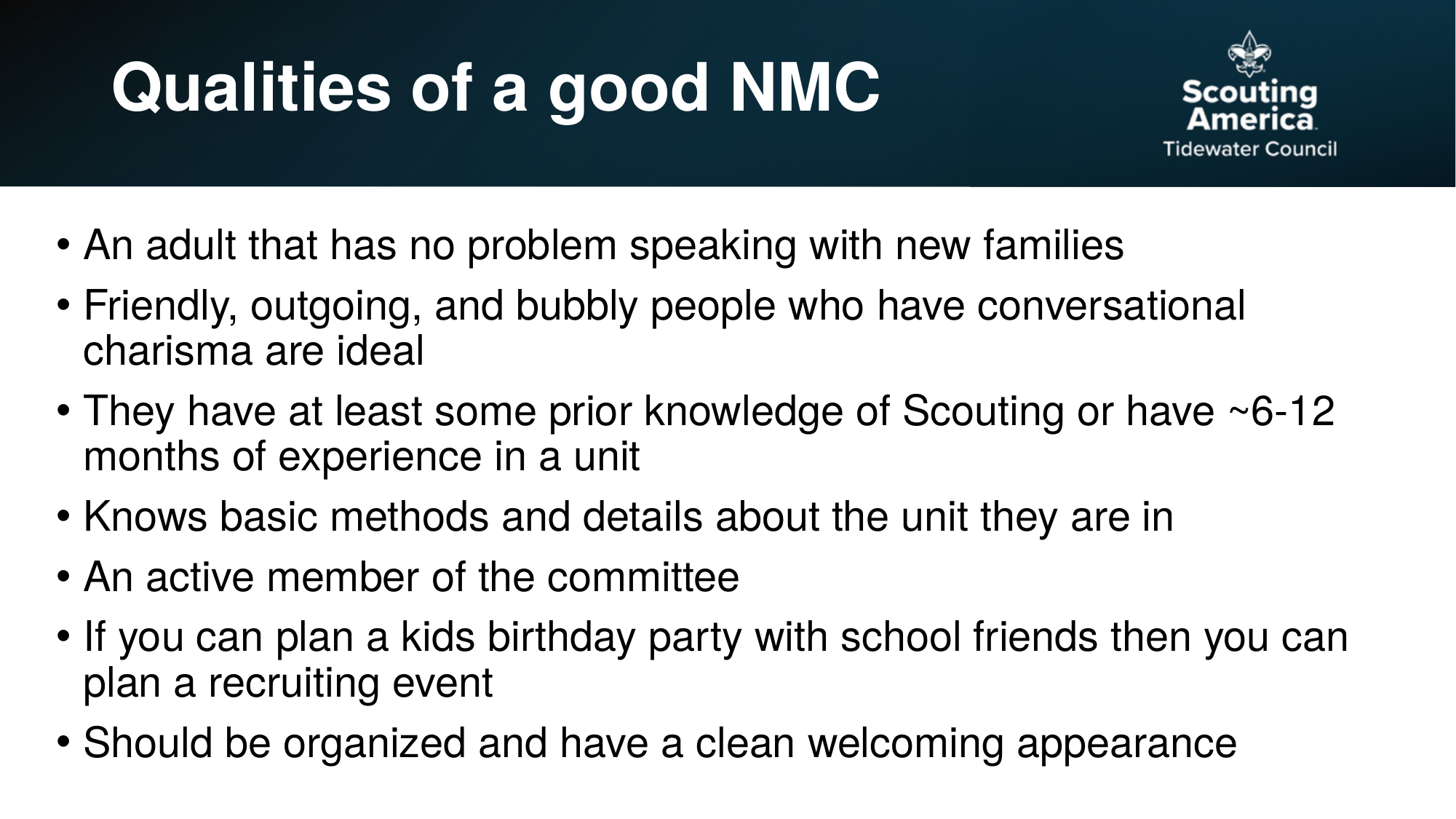

# Qualities of a good NMC
An adult that has no problem speaking with new families
Friendly, outgoing, and bubbly people who have conversational charisma are ideal
They have at least some prior knowledge of Scouting or have ~6-12 months of experience in a unit
Knows basic methods and details about the unit they are in
An active member of the committee
If you can plan a kids birthday party with school friends then you can plan a recruiting event
Should be organized and have a clean welcoming appearance